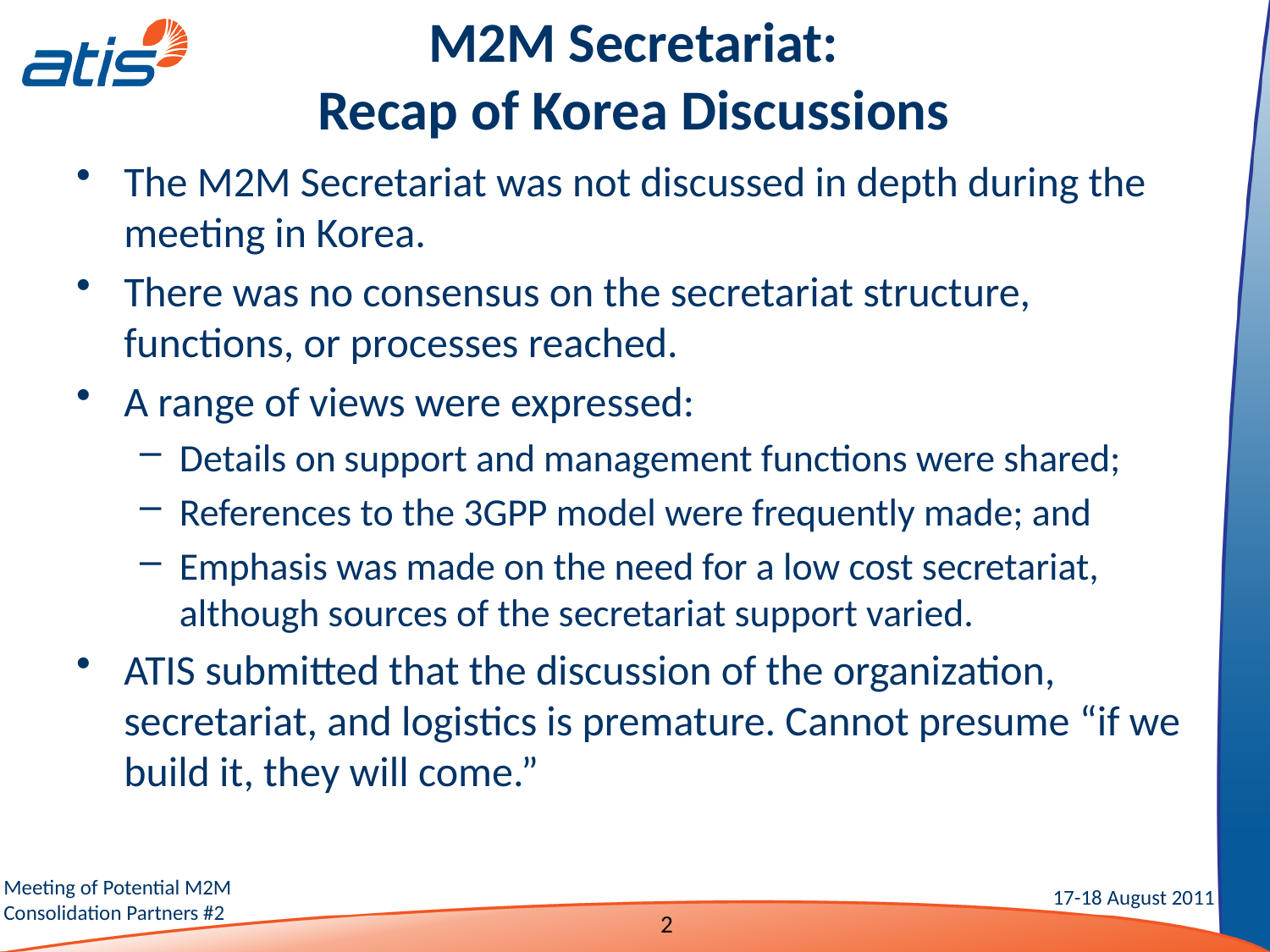

# M2M Secretariat: Recap of Korea Discussions
The M2M Secretariat was not discussed in depth during the meeting in Korea.
There was no consensus on the secretariat structure, functions, or processes reached.
A range of views were expressed:
Details on support and management functions were shared;
References to the 3GPP model were frequently made; and
Emphasis was made on the need for a low cost secretariat, although sources of the secretariat support varied.
ATIS submitted that the discussion of the organization, secretariat, and logistics is premature. Cannot presume “if we build it, they will come.”

2